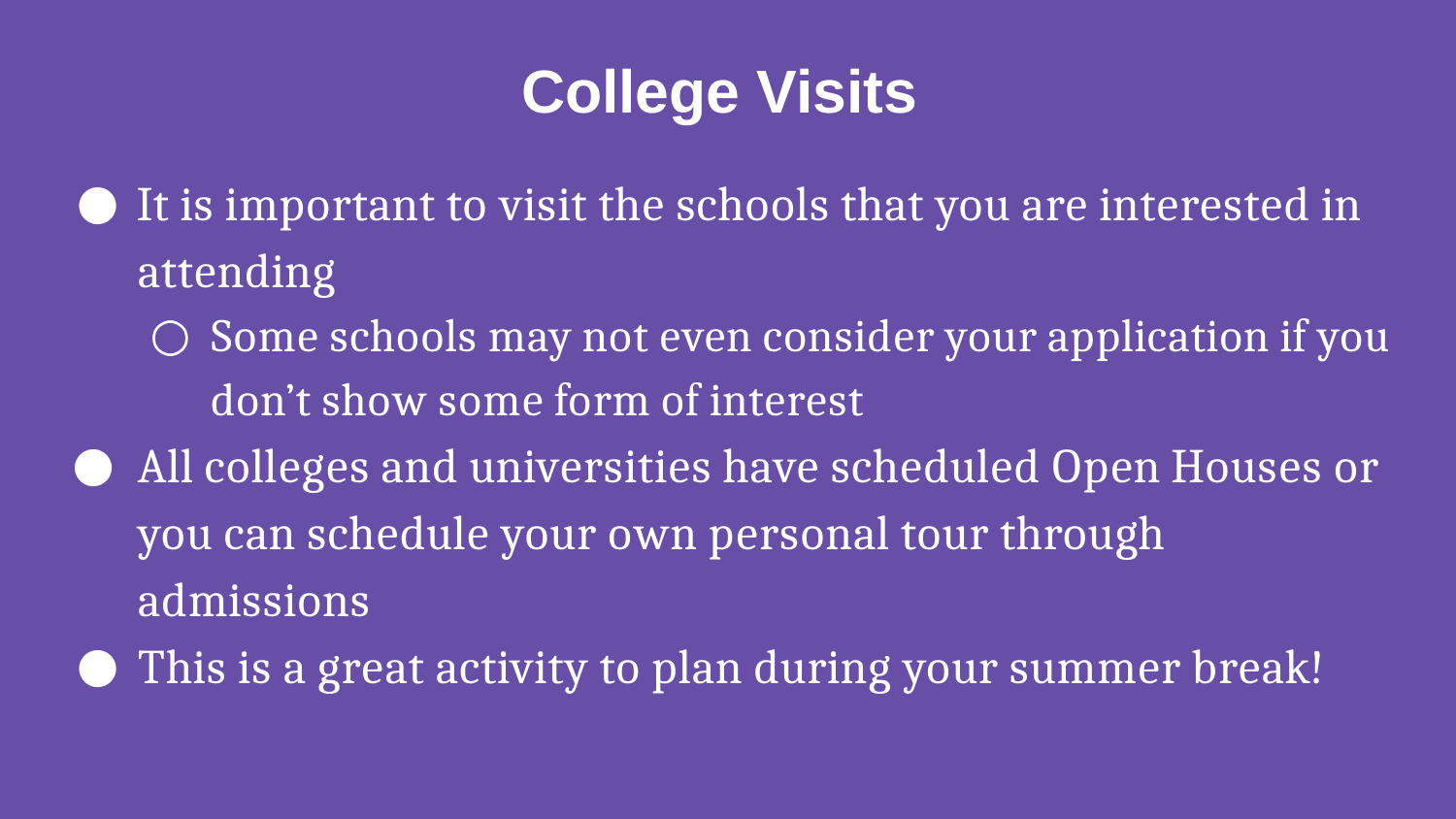

# College Visits
It is important to visit the schools that you are interested in attending
Some schools may not even consider your application if you don’t show some form of interest
All colleges and universities have scheduled Open Houses or you can schedule your own personal tour through admissions
This is a great activity to plan during your summer break!